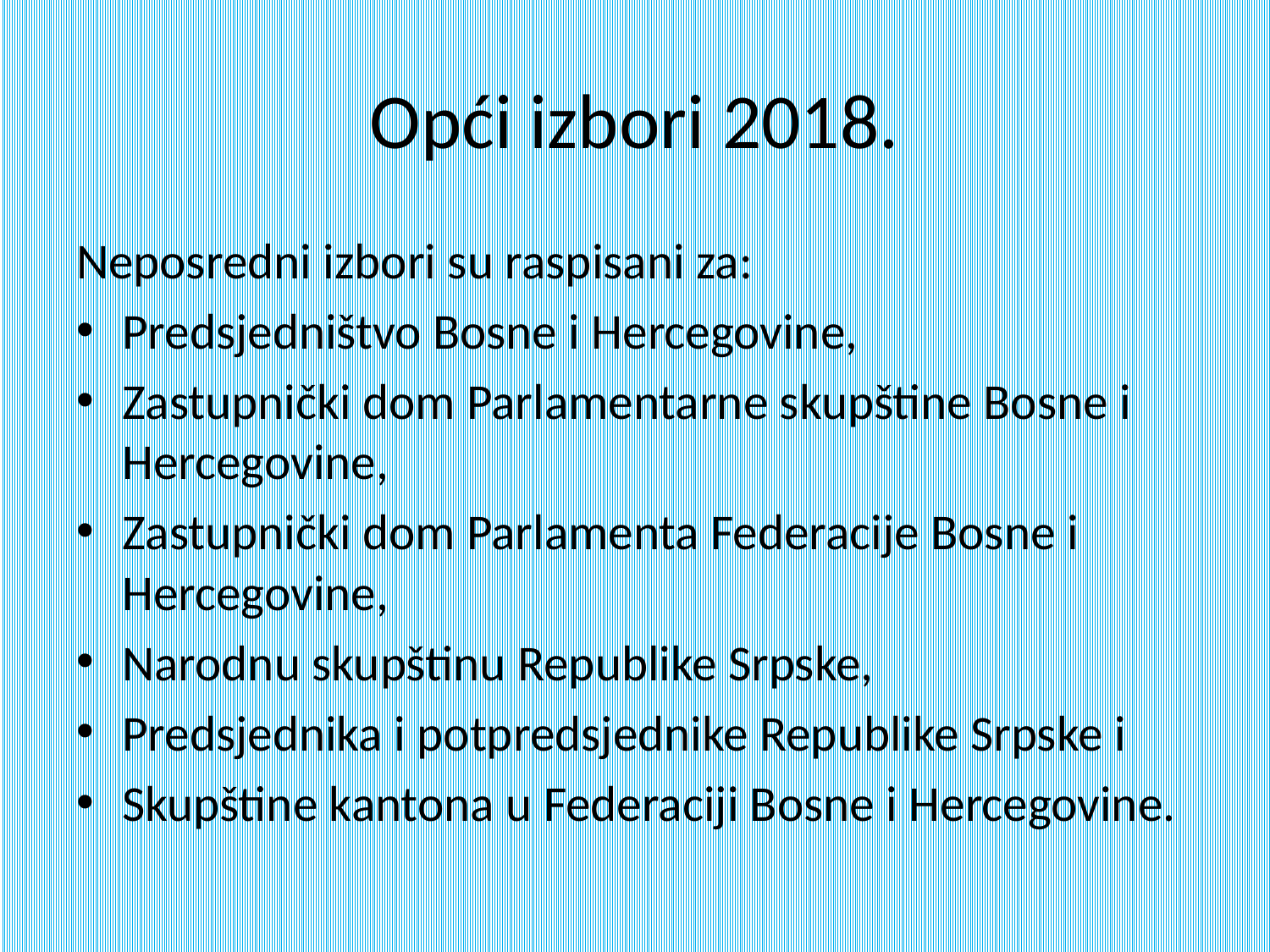

# Opći izbori 2018.
Neposredni izbori su raspisani za:
Predsjedništvo Bosne i Hercegovine,
Zastupnički dom Parlamentarne skupštine Bosne i Hercegovine,
Zastupnički dom Parlamenta Federacije Bosne i Hercegovine,
Narodnu skupštinu Republike Srpske,
Predsjednika i potpredsjednike Republike Srpske i
Skupštine kantona u Federaciji Bosne i Hercegovine.